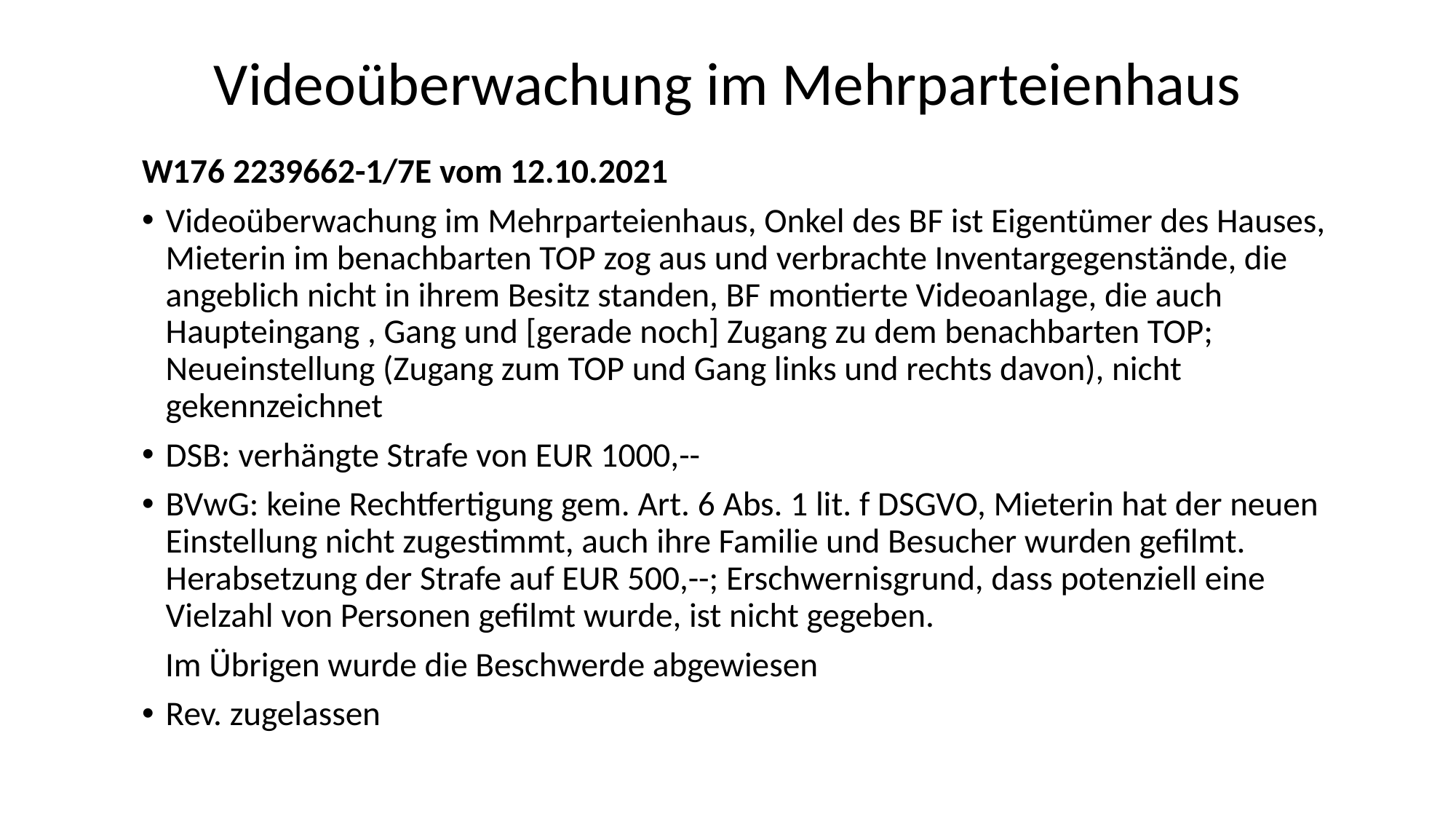

# Videoüberwachung im Mehrparteienhaus
W176 2239662-1/7E vom 12.10.2021
Videoüberwachung im Mehrparteienhaus, Onkel des BF ist Eigentümer des Hauses, Mieterin im benachbarten TOP zog aus und verbrachte Inventargegenstände, die angeblich nicht in ihrem Besitz standen, BF montierte Videoanlage, die auch Haupteingang , Gang und [gerade noch] Zugang zu dem benachbarten TOP; Neueinstellung (Zugang zum TOP und Gang links und rechts davon), nicht gekennzeichnet
DSB: verhängte Strafe von EUR 1000,--
BVwG: keine Rechtfertigung gem. Art. 6 Abs. 1 lit. f DSGVO, Mieterin hat der neuen Einstellung nicht zugestimmt, auch ihre Familie und Besucher wurden gefilmt. Herabsetzung der Strafe auf EUR 500,--; Erschwernisgrund, dass potenziell eine Vielzahl von Personen gefilmt wurde, ist nicht gegeben.
   Im Übrigen wurde die Beschwerde abgewiesen
Rev. zugelassen